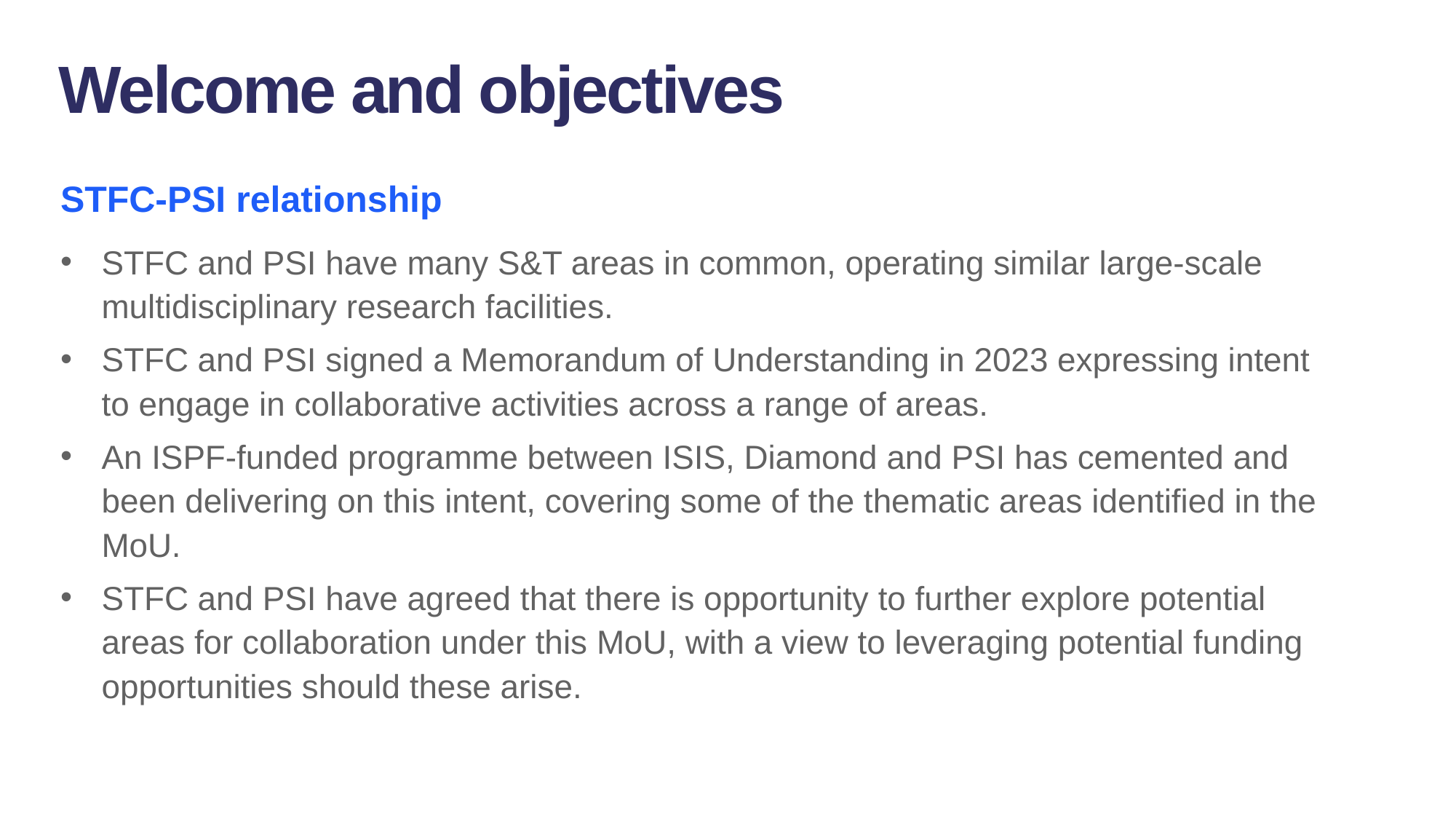

Welcome and objectives
STFC-PSI relationship
STFC and PSI have many S&T areas in common, operating similar large-scale multidisciplinary research facilities.
STFC and PSI signed a Memorandum of Understanding in 2023 expressing intent to engage in collaborative activities across a range of areas.
An ISPF-funded programme between ISIS, Diamond and PSI has cemented and been delivering on this intent, covering some of the thematic areas identified in the MoU.
STFC and PSI have agreed that there is opportunity to further explore potential areas for collaboration under this MoU, with a view to leveraging potential funding opportunities should these arise.